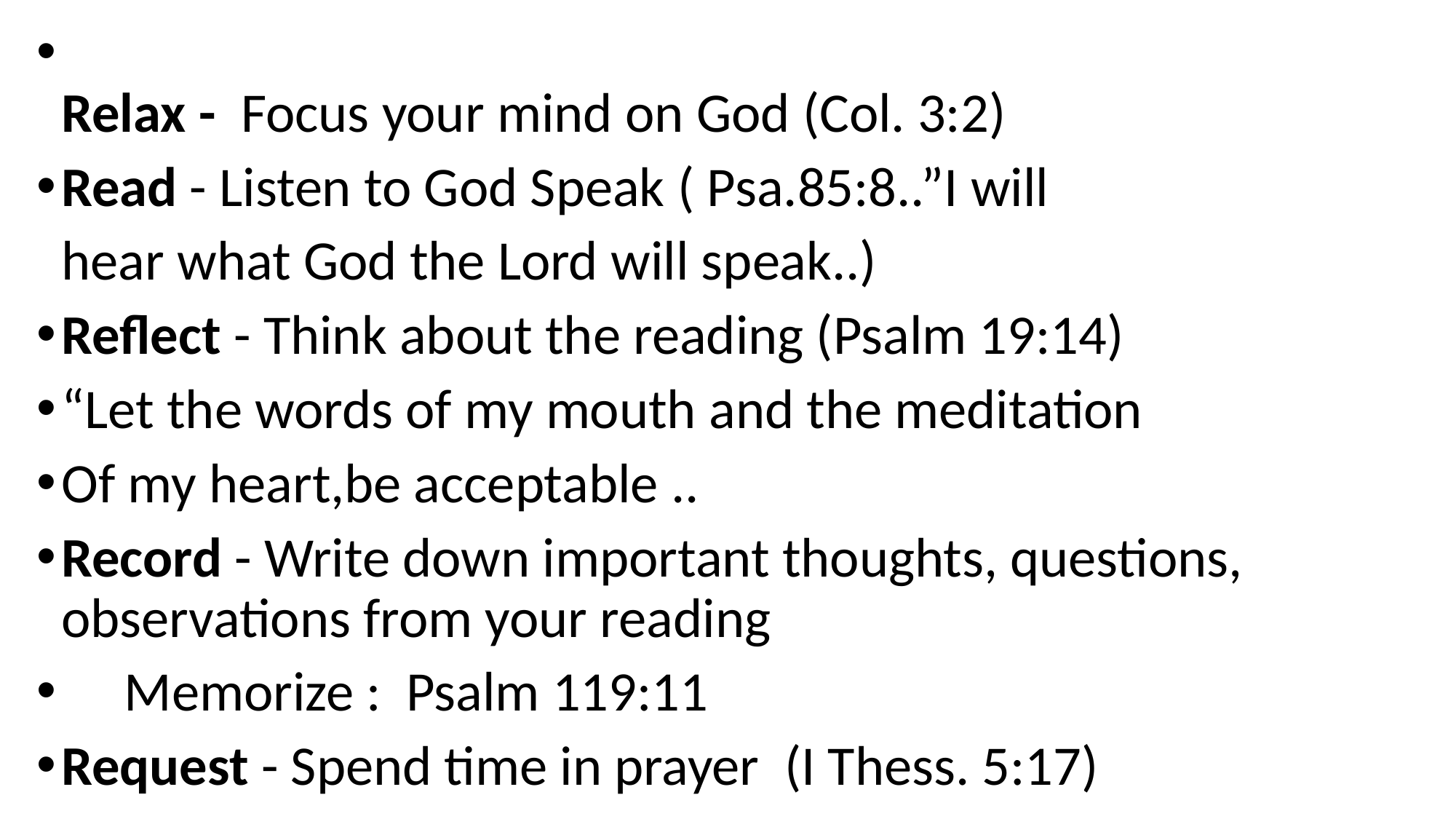

Relax -  Focus your mind on God (Col. 3:2)
Read - Listen to God Speak ( Psa.85:8..”I will
  hear what God the Lord will speak..)
Reflect - Think about the reading (Psalm 19:14)
“Let the words of my mouth and the meditation
Of my heart,be acceptable ..
Record - Write down important thoughts, questions, observations from your reading
     Memorize :  Psalm 119:11
Request - Spend time in prayer  (I Thess. 5:17)